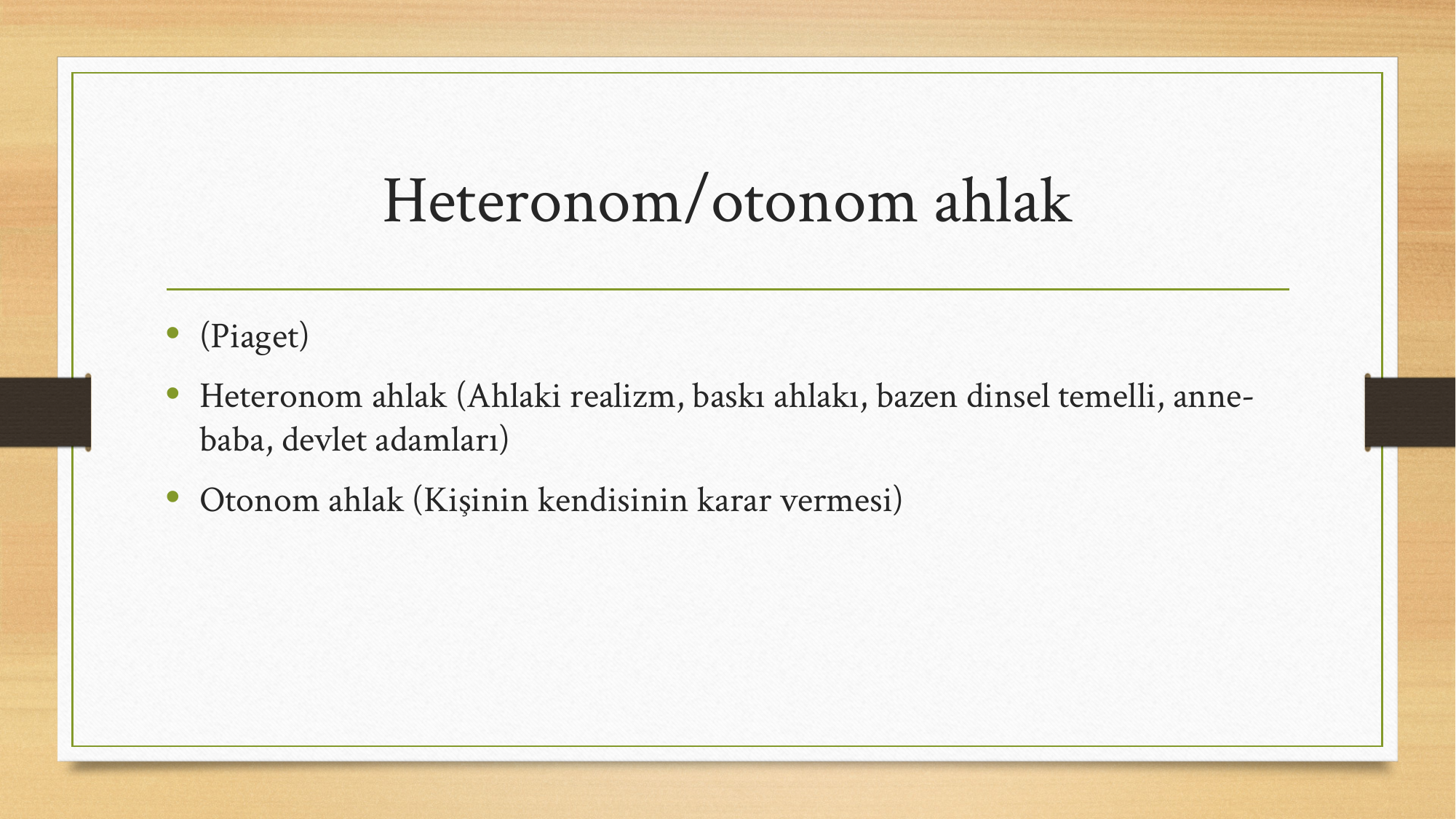

# Heteronom/otonom ahlak
(Piaget)
Heteronom ahlak (Ahlaki realizm, baskı ahlakı, bazen dinsel temelli, anne-baba, devlet adamları)
Otonom ahlak (Kişinin kendisinin karar vermesi)